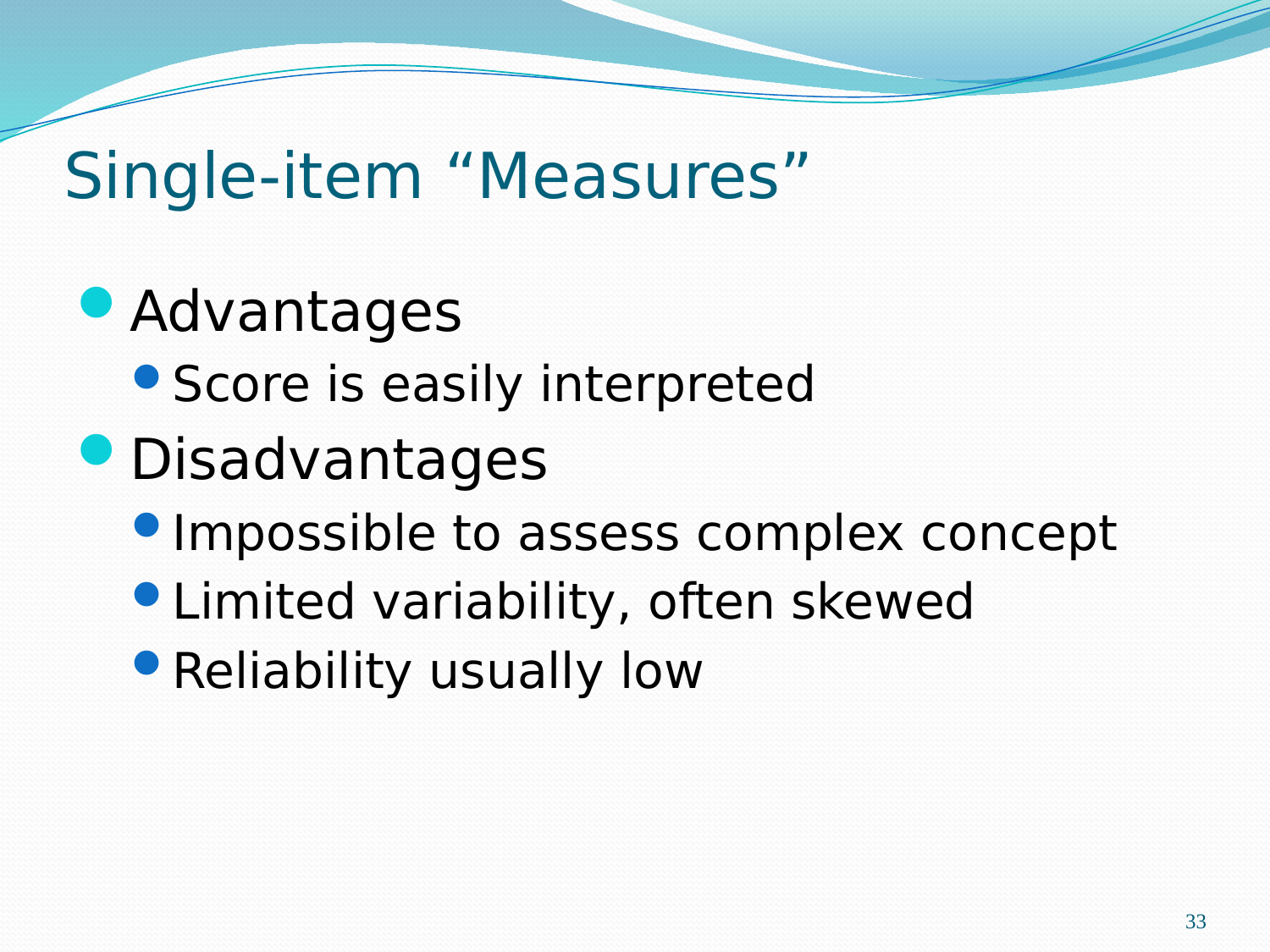

# Single-item “Measures”
Advantages
Score is easily interpreted
Disadvantages
Impossible to assess complex concept
Limited variability, often skewed
Reliability usually low

33